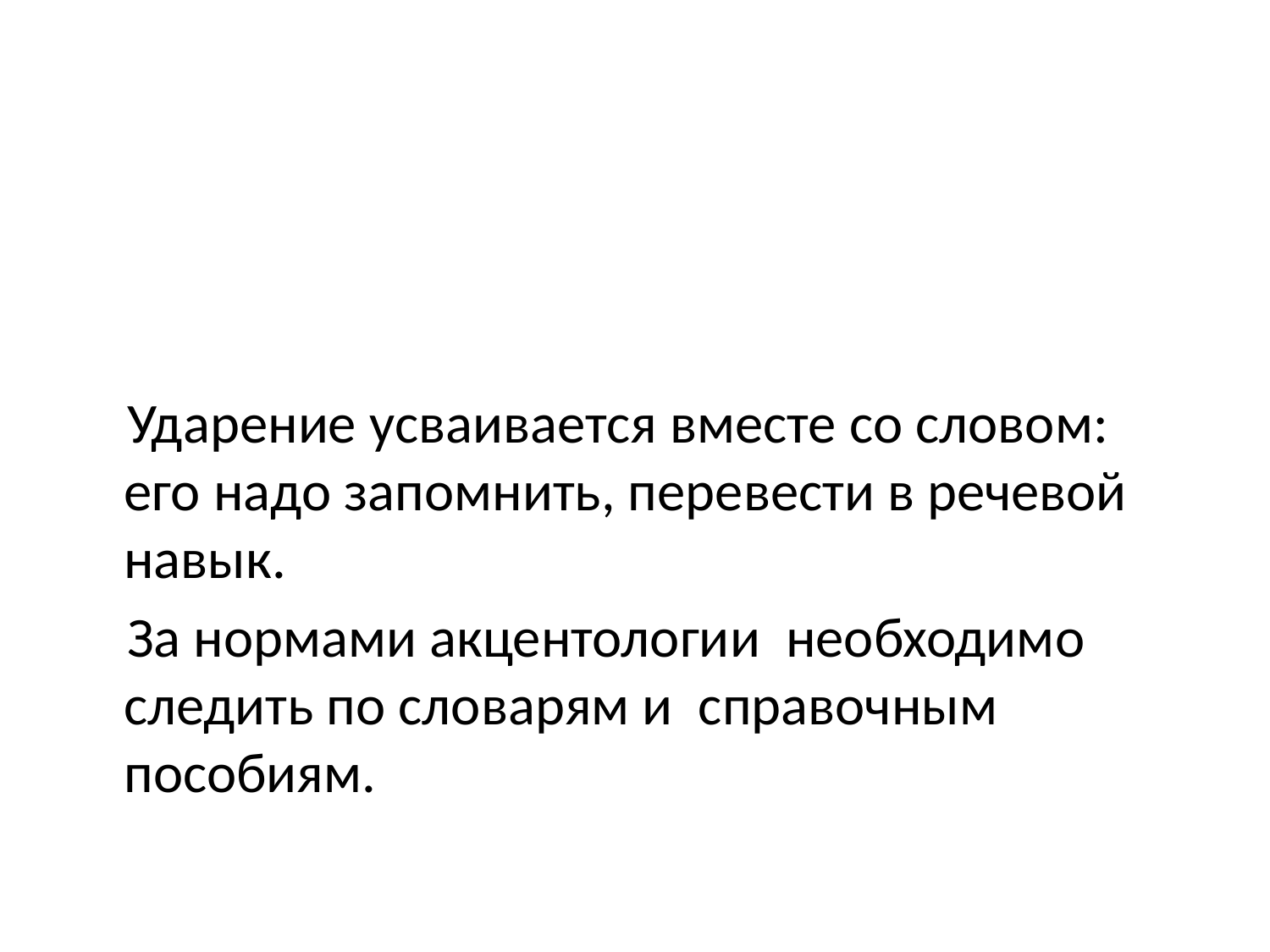

#

    Ударение усваивается вместе со словом: его надо запомнить, перевести в речевой навык.
    За нормами акцентологии  необходимо следить по словарям и  справочным пособиям.